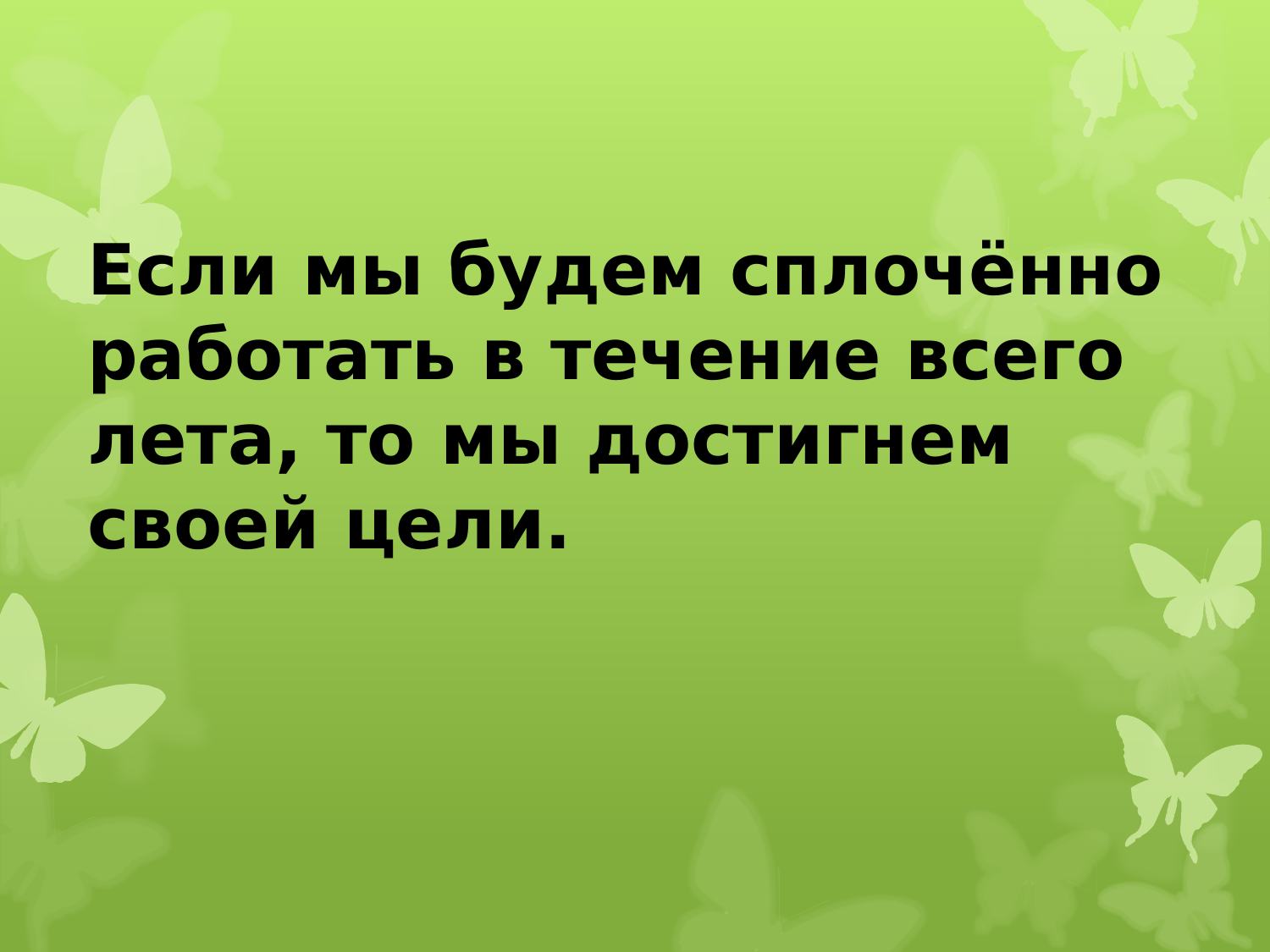

Если мы будем сплочённо работать в течение всего лета, то мы достигнем своей цели.